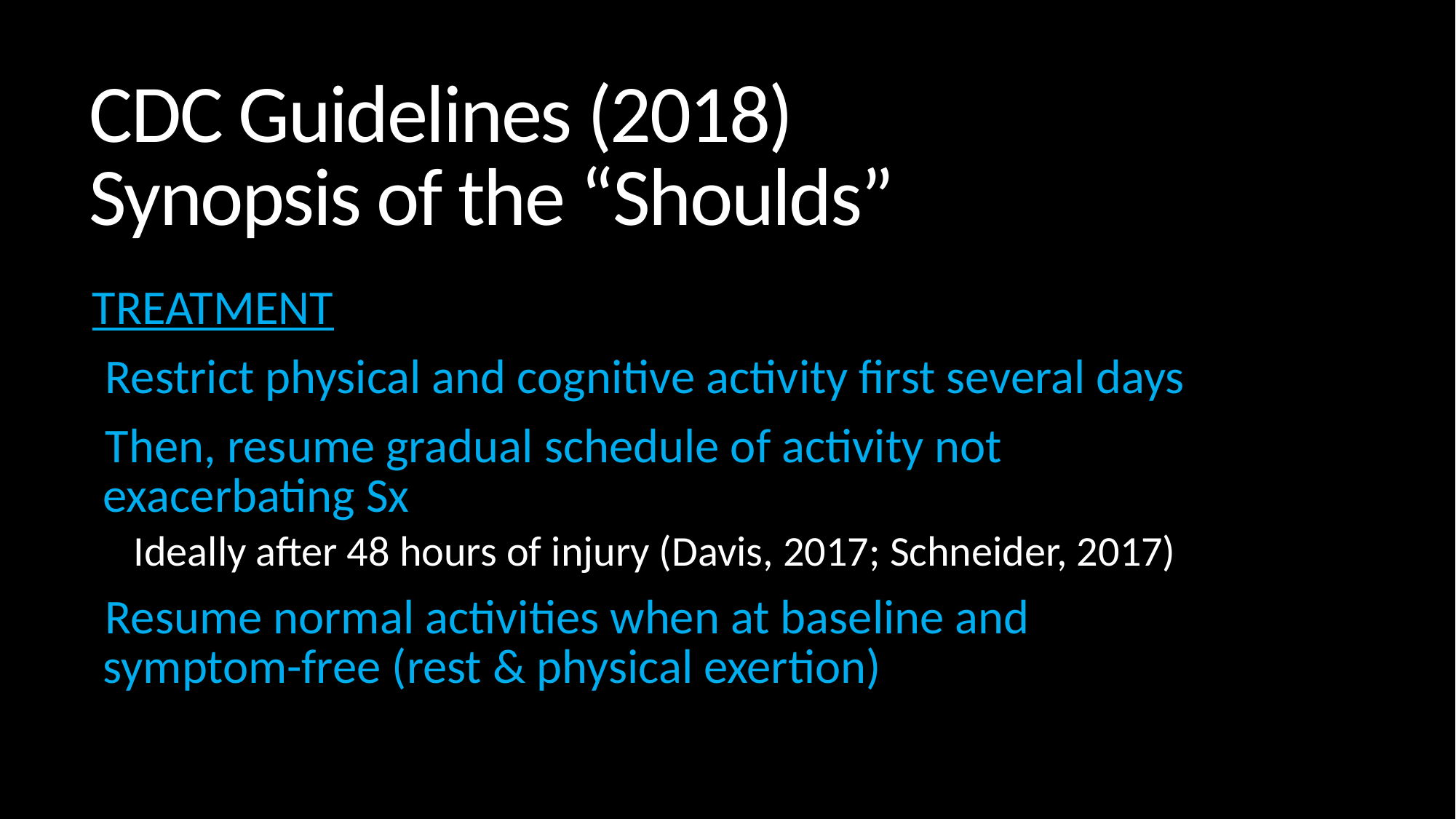

# CDC Guidelines (2018) Synopsis of the “Shoulds”
TREATMENT
Restrict physical and cognitive activity first several days
Then, resume gradual schedule of activity not exacerbating Sx
Ideally after 48 hours of injury (Davis, 2017; Schneider, 2017)
Resume normal activities when at baseline and symptom-free (rest & physical exertion)